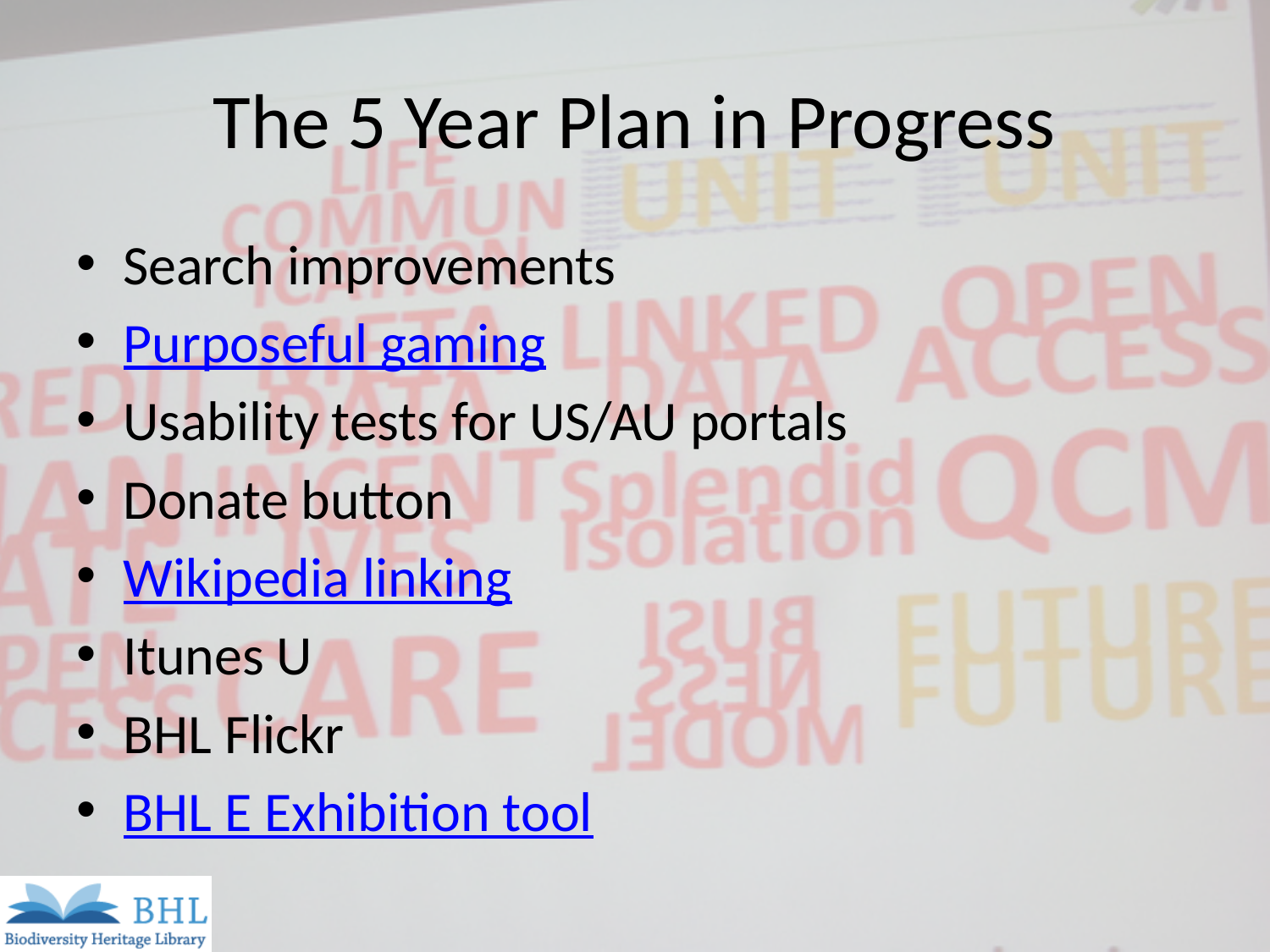

# The 5 Year Plan in Progress
Search improvements
Purposeful gaming
Usability tests for US/AU portals
Donate button
Wikipedia linking
Itunes U
BHL Flickr
BHL E Exhibition tool